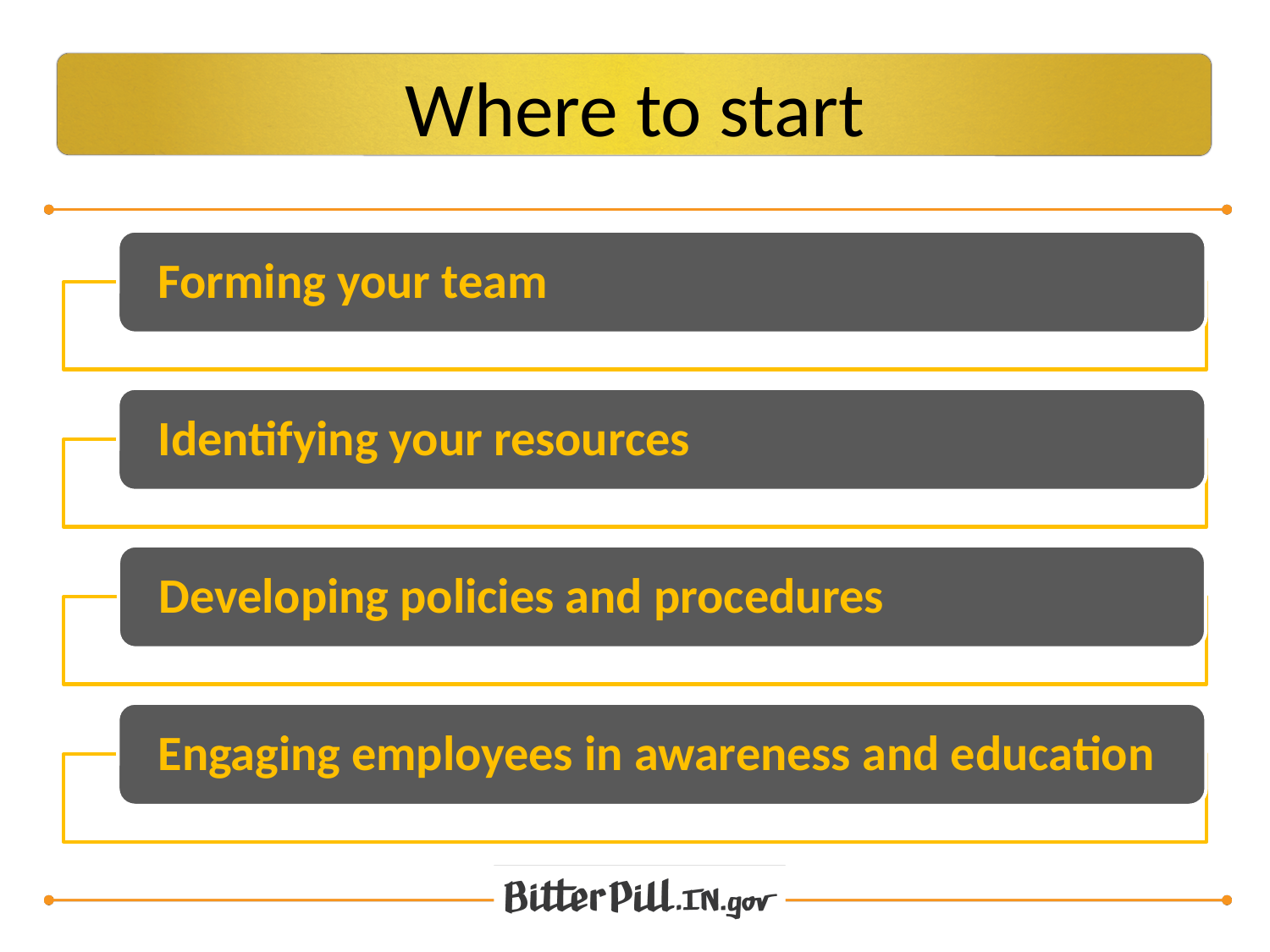

# Where to start
Forming your team
Identifying your resources
Developing policies and procedures
Engaging employees in awareness and education